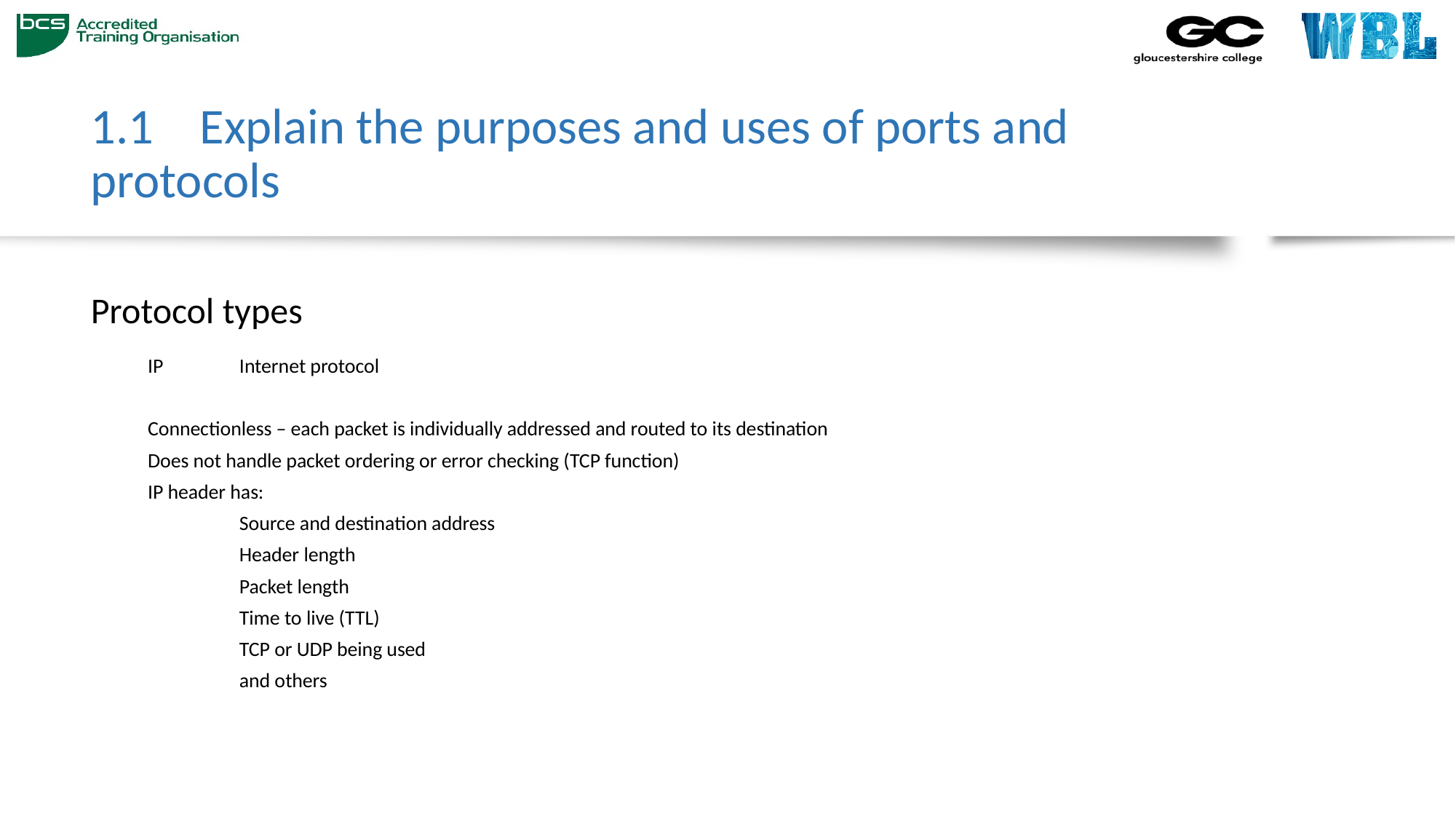

# 1.1 	Explain the purposes and uses of ports and protocols
Protocol types
IP	Internet protocol

Connectionless – each packet is individually addressed and routed to its destination
Does not handle packet ordering or error checking (TCP function)
IP header has:
	Source and destination address
	Header length
	Packet length
	Time to live (TTL)
	TCP or UDP being used
	and others